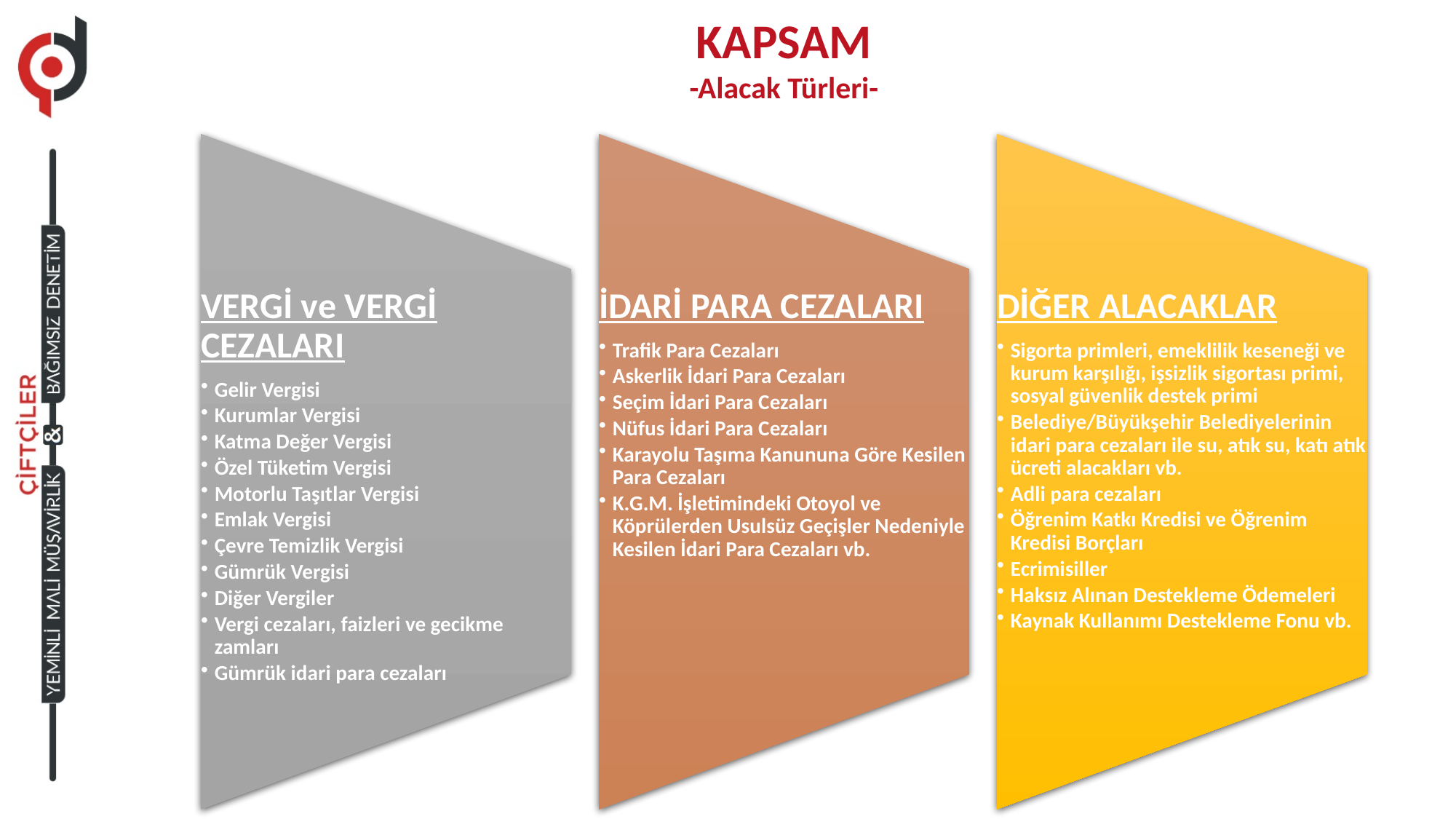

KAPSAM
-Alacak Türleri-
VERGİ ve VERGİ CEZALARI
Gelir Vergisi
Kurumlar Vergisi
Katma Değer Vergisi
Özel Tüketim Vergisi
Motorlu Taşıtlar Vergisi
Emlak Vergisi
Çevre Temizlik Vergisi
Gümrük Vergisi
Diğer Vergiler
Vergi cezaları, faizleri ve gecikme zamları
Gümrük idari para cezaları
İDARİ PARA CEZALARI
Trafik Para Cezaları
Askerlik İdari Para Cezaları
Seçim İdari Para Cezaları
Nüfus İdari Para Cezaları
Karayolu Taşıma Kanununa Göre Kesilen Para Cezaları
K.G.M. İşletimindeki Otoyol ve Köprülerden Usulsüz Geçişler Nedeniyle Kesilen İdari Para Cezaları vb.
DİĞER ALACAKLAR
Sigorta primleri, emeklilik keseneği ve kurum karşılığı, işsizlik sigortası primi, sosyal güvenlik destek primi
Belediye/Büyükşehir Belediyelerinin idari para cezaları ile su, atık su, katı atık ücreti alacakları vb.
Adli para cezaları
Öğrenim Katkı Kredisi ve Öğrenim Kredisi Borçları
Ecrimisiller
Haksız Alınan Destekleme Ödemeleri
Kaynak Kullanımı Destekleme Fonu vb.